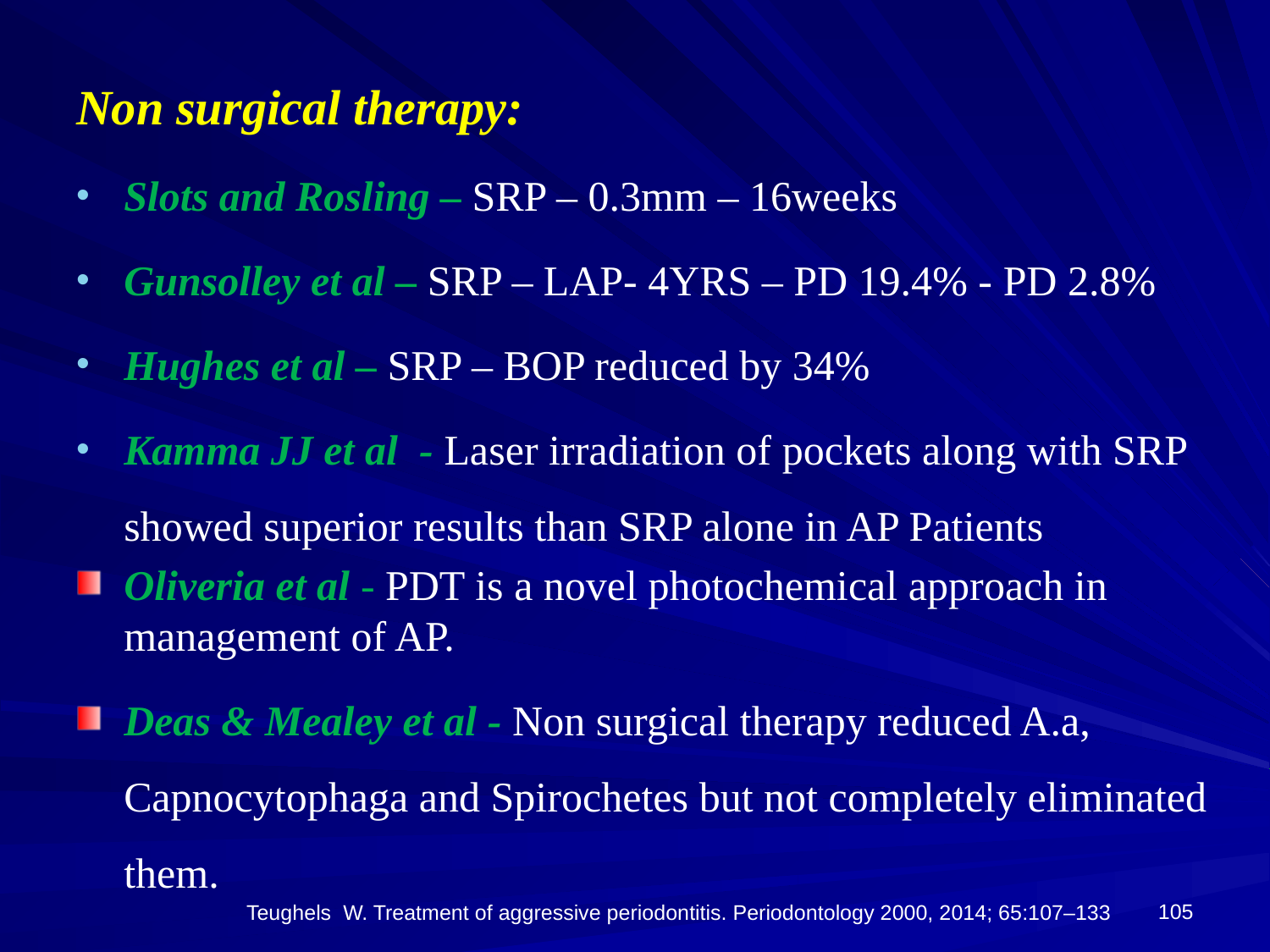

Non surgical therapy:
Slots and Rosling – SRP – 0.3mm – 16weeks
Gunsolley et al – SRP – LAP- 4YRS – PD 19.4% - PD 2.8%
Hughes et al – SRP – BOP reduced by 34%
Kamma JJ et al  - Laser irradiation of pockets along with SRP showed superior results than SRP alone in AP Patients
Oliveria et al - PDT is a novel photochemical approach in management of AP.
Deas & Mealey et al - Non surgical therapy reduced A.a, Capnocytophaga and Spirochetes but not completely eliminated them.
105
Teughels  W. Treatment of aggressive periodontitis. Periodontology 2000, 2014; 65:107–133